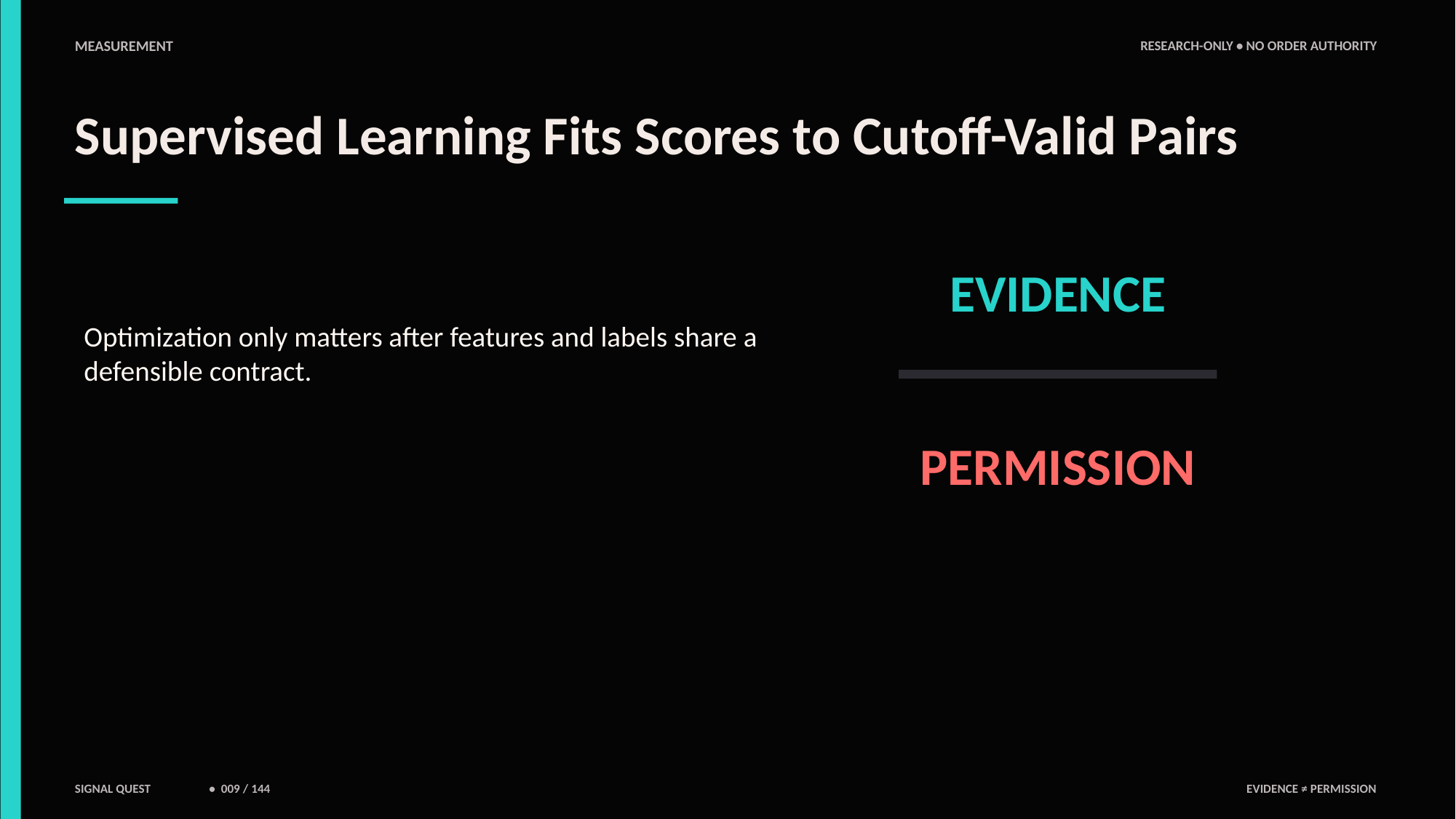

MEASUREMENT
RESEARCH-ONLY • NO ORDER AUTHORITY
Supervised Learning Fits Scores to Cutoff-Valid Pairs

EVIDENCE
Optimization only matters after features and labels share a defensible contract.

PERMISSION
SIGNAL QUEST
•  009 / 144
EVIDENCE ≠ PERMISSION